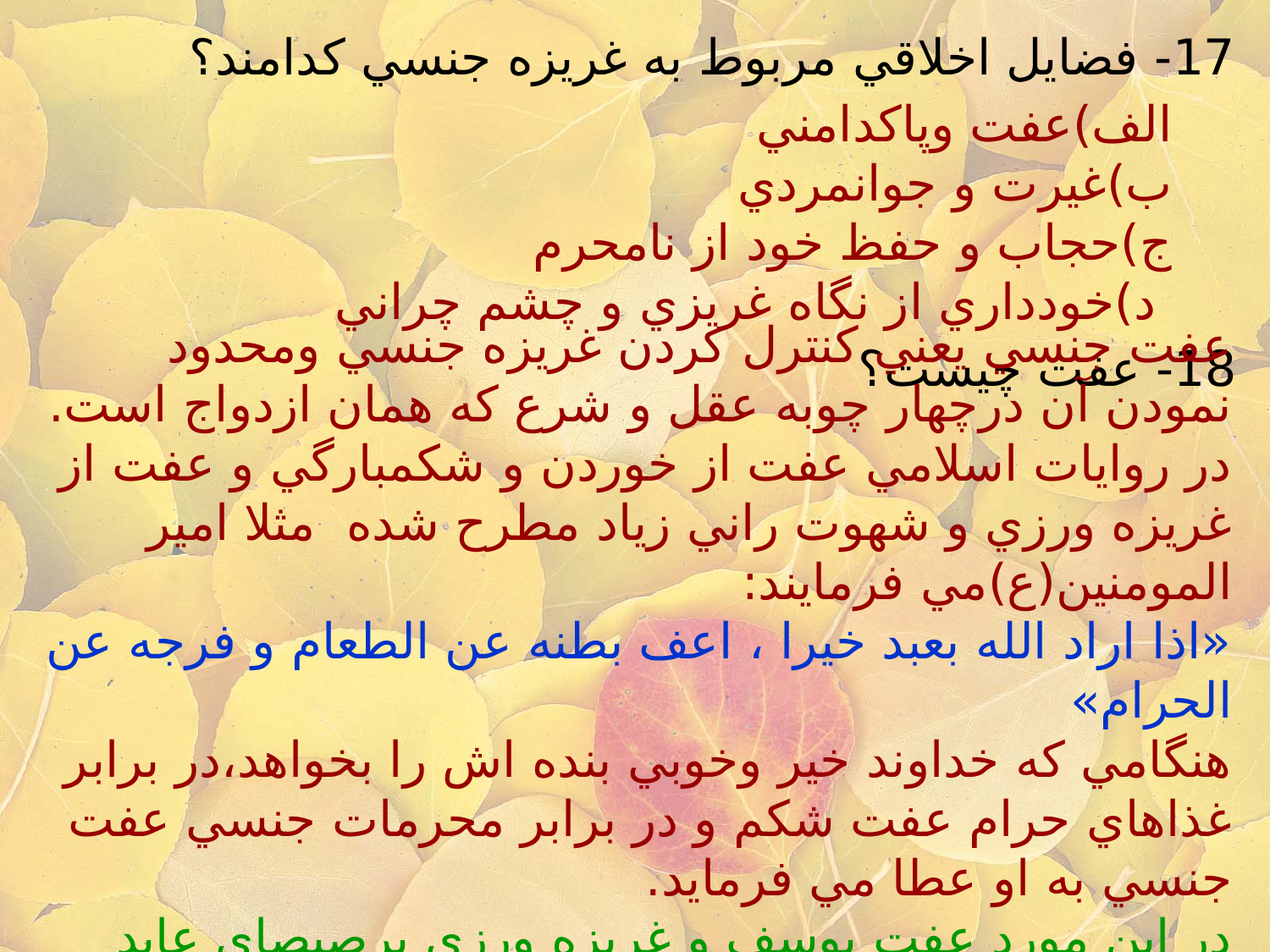

# 17- فضايل اخلاقي مربوط به غريزه جنسي كدامند؟
الف)عفت وپاكدامني
ب)غيرت و جوانمردي
ج)حجاب و حفظ خود از نامحرم		                         د)خودداري از نگاه غريزي و چشم چراني
18- عفت چيست؟
عفت جنسي يعني كنترل كردن غريزه جنسي ومحدود نمودن آن درچهار چوبه عقل و شرع كه همان ازدواج است.
در روايات اسلامي عفت از خوردن و شكمبارگي و عفت از غريزه ورزي و شهوت راني زياد مطرح شده  مثلا امير المومنين(ع)مي فرمايند:
«اذا اراد الله بعبد خيرا ، اعف بطنه عن الطعام و فرجه عن الحرام»
هنگامي كه خداوند خير وخوبي بنده اش را بخواهد،در برابر غذاهاي حرام عفت شكم و در برابر محرمات جنسي عفت جنسي به او عطا مي فرمايد.
در اين مورد عفت يوسف و غريزه ورزي برصيصاي عابد نمونه هاي خوبي هستند.